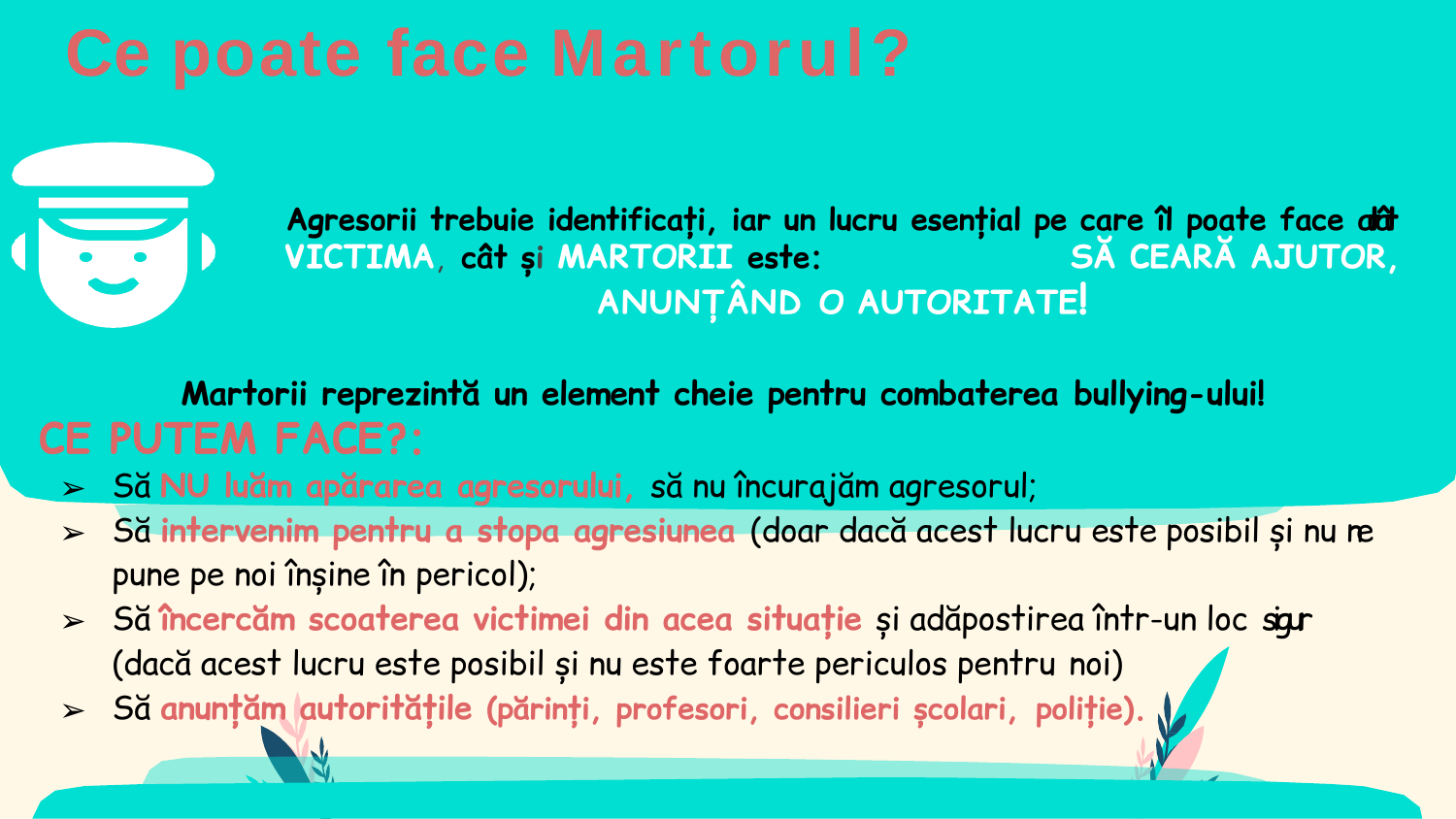

# Ce poate face Martorul?

Agresorii trebuie identificați, iar un lucru esențial pe care îl poate face atât  VICTIMA,  cât și MARTORII este:	SĂ CEARĂ AJUTOR, ANUNȚÂND O  AUTORITATE!
Martorii reprezintă un element cheie pentru combaterea bullying-ului!
CE PUTEM FACE?:
Să NU luăm apărarea agresorului, să nu încurajăm agresorul;
Să intervenim pentru a stopa agresiunea (doar dacă acest lucru este posibil și nu ne  pune pe noi înșine în pericol);
Să încercăm scoaterea victimei din acea situație și adăpostirea într-un loc sigur
(dacă acest lucru este posibil și nu este foarte periculos pentru noi)
Să anunțăm autoritățile (părinți, profesori, consilieri școlari, poliție).